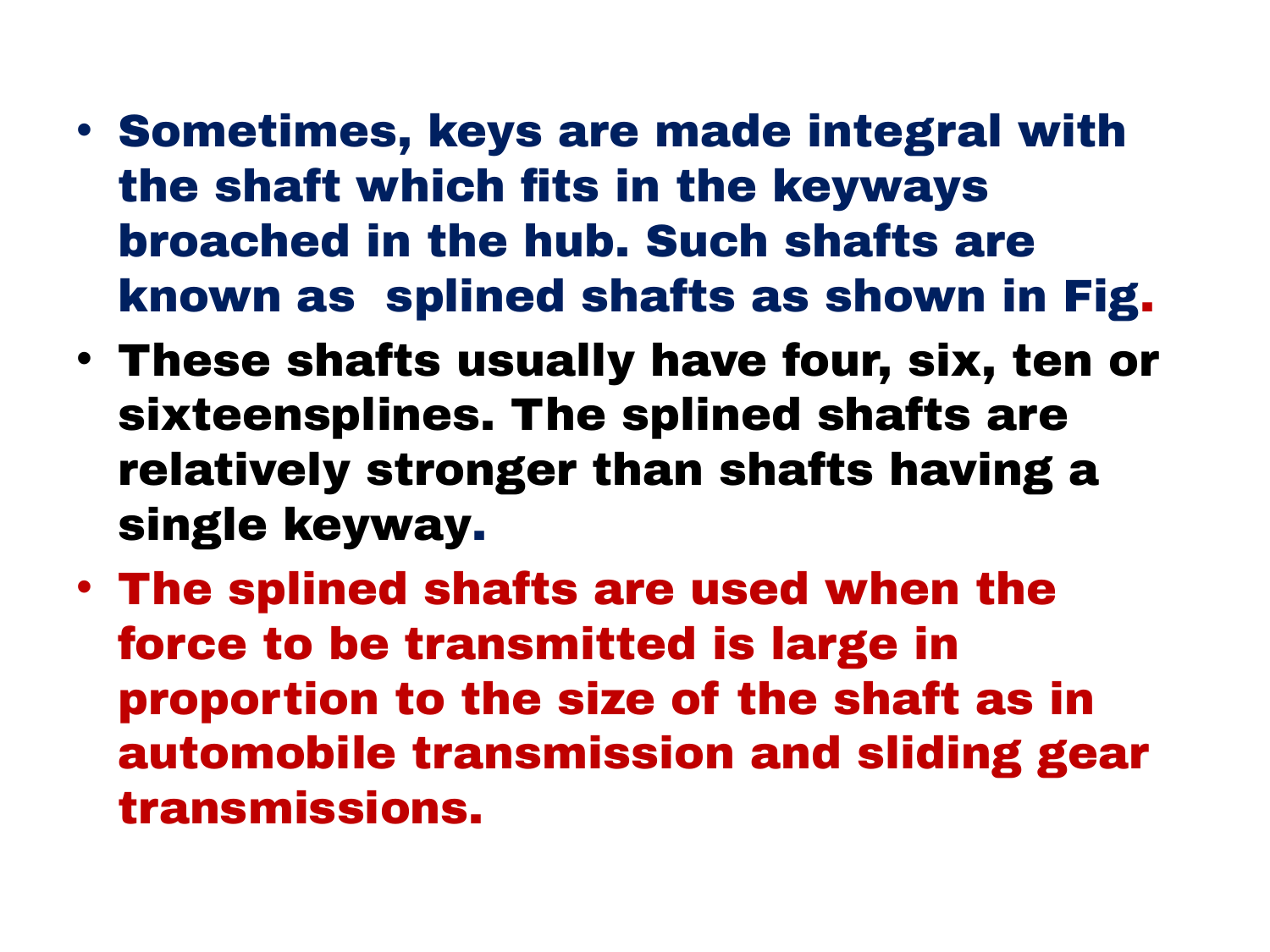

Sometimes, keys are made integral with the shaft which fits in the keyways broached in the hub. Such shafts are known as  splined shafts as shown in Fig.
These shafts usually have four, six, ten or sixteensplines. The splined shafts are relatively stronger than shafts having a single keyway.
The splined shafts are used when the force to be transmitted is large in proportion to the size of the shaft as in automobile transmission and sliding gear transmissions.